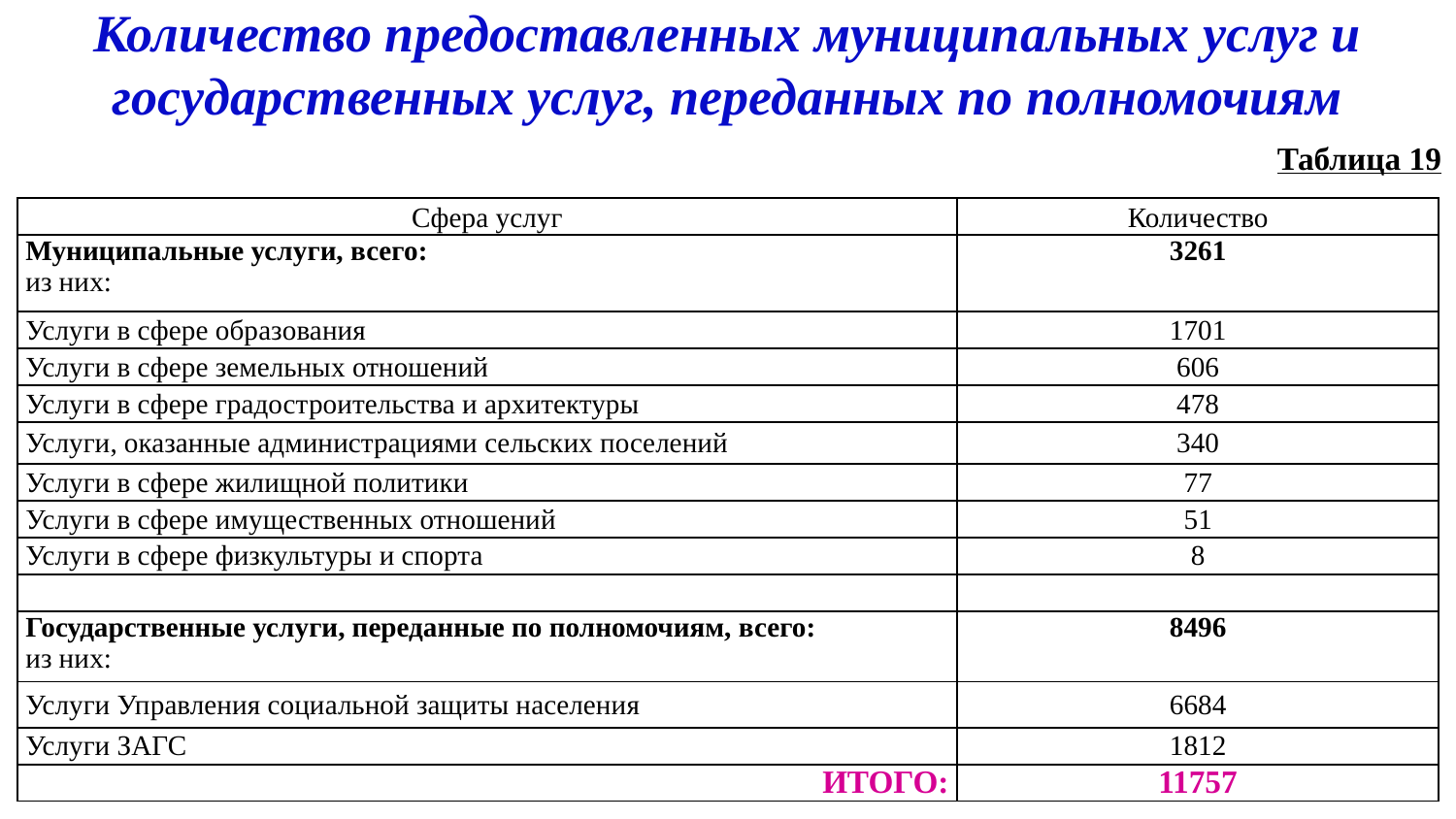

Количество предоставленных муниципальных услуг и государственных услуг, переданных по полномочиям
Таблица 19
| Сфера услуг | Количество |
| --- | --- |
| Муниципальные услуги, всего: из них: | 3261 |
| Услуги в сфере образования | 1701 |
| Услуги в сфере земельных отношений | 606 |
| Услуги в сфере градостроительства и архитектуры | 478 |
| Услуги, оказанные администрациями сельских поселений | 340 |
| Услуги в сфере жилищной политики | 77 |
| Услуги в сфере имущественных отношений | 51 |
| Услуги в сфере физкультуры и спорта | 8 |
|  |  |
| Государственные услуги, переданные по полномочиям, всего: из них: | 8496 |
| Услуги Управления социальной защиты населения | 6684 |
| Услуги ЗАГС | 1812 |
| ИТОГО: | 11757 |